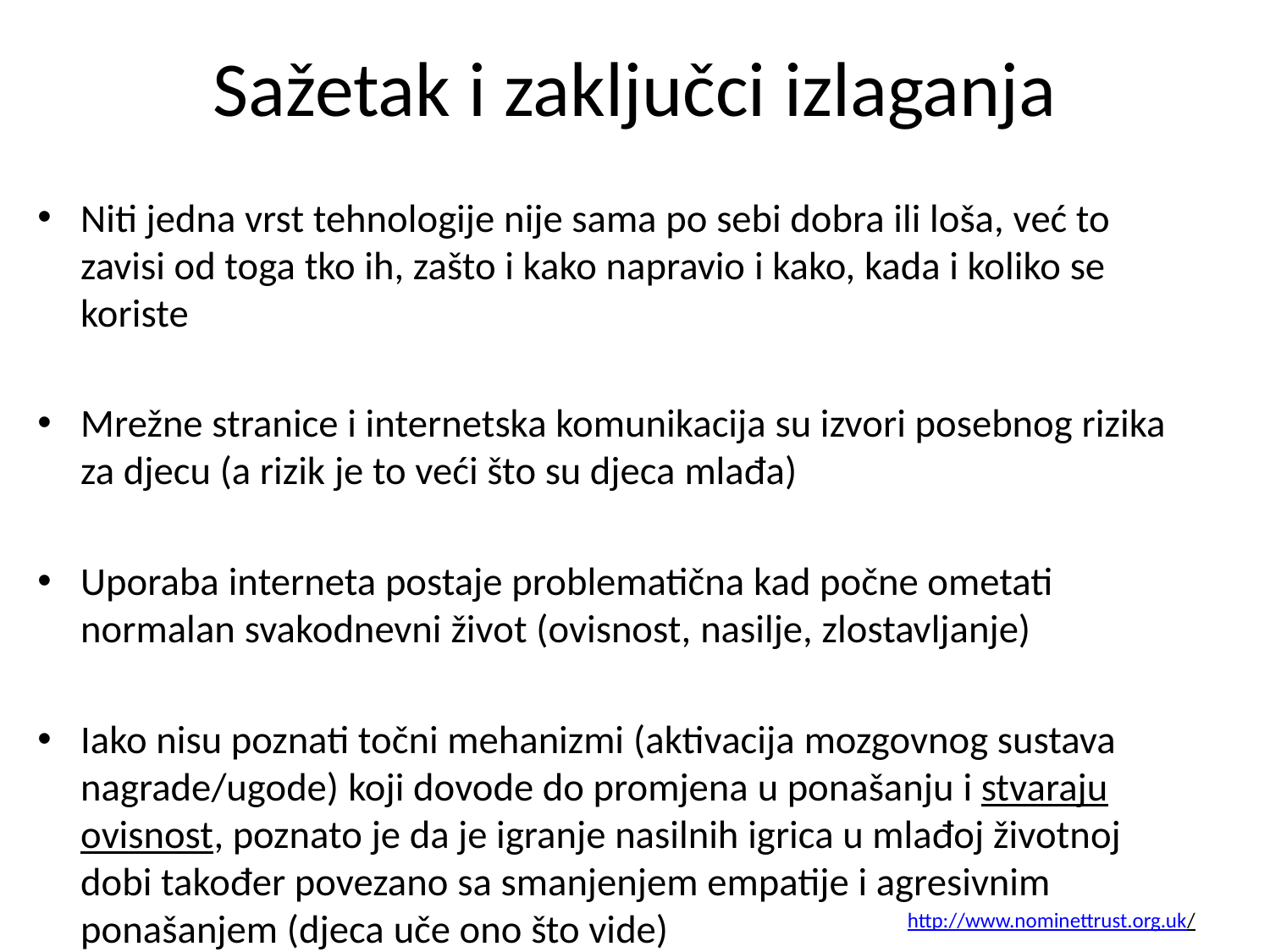

# Sažetak i zaključci izlaganja
Niti jedna vrst tehnologije nije sama po sebi dobra ili loša, već to zavisi od toga tko ih, zašto i kako napravio i kako, kada i koliko se koriste

Mrežne stranice i internetska komunikacija su izvori posebnog rizika za djecu (a rizik je to veći što su djeca mlađa)

Uporaba interneta postaje problematična kad počne ometati normalan svakodnevni život (ovisnost, nasilje, zlostavljanje)

Iako nisu poznati točni mehanizmi (aktivacija mozgovnog sustava nagrade/ugode) koji dovode do promjena u ponašanju i stvaraju ovisnost, poznato je da je igranje nasilnih igrica u mlađoj životnoj dobi također povezano sa smanjenjem empatije i agresivnim ponašanjem (djeca uče ono što vide)
http://www.nominettrust.org.uk/